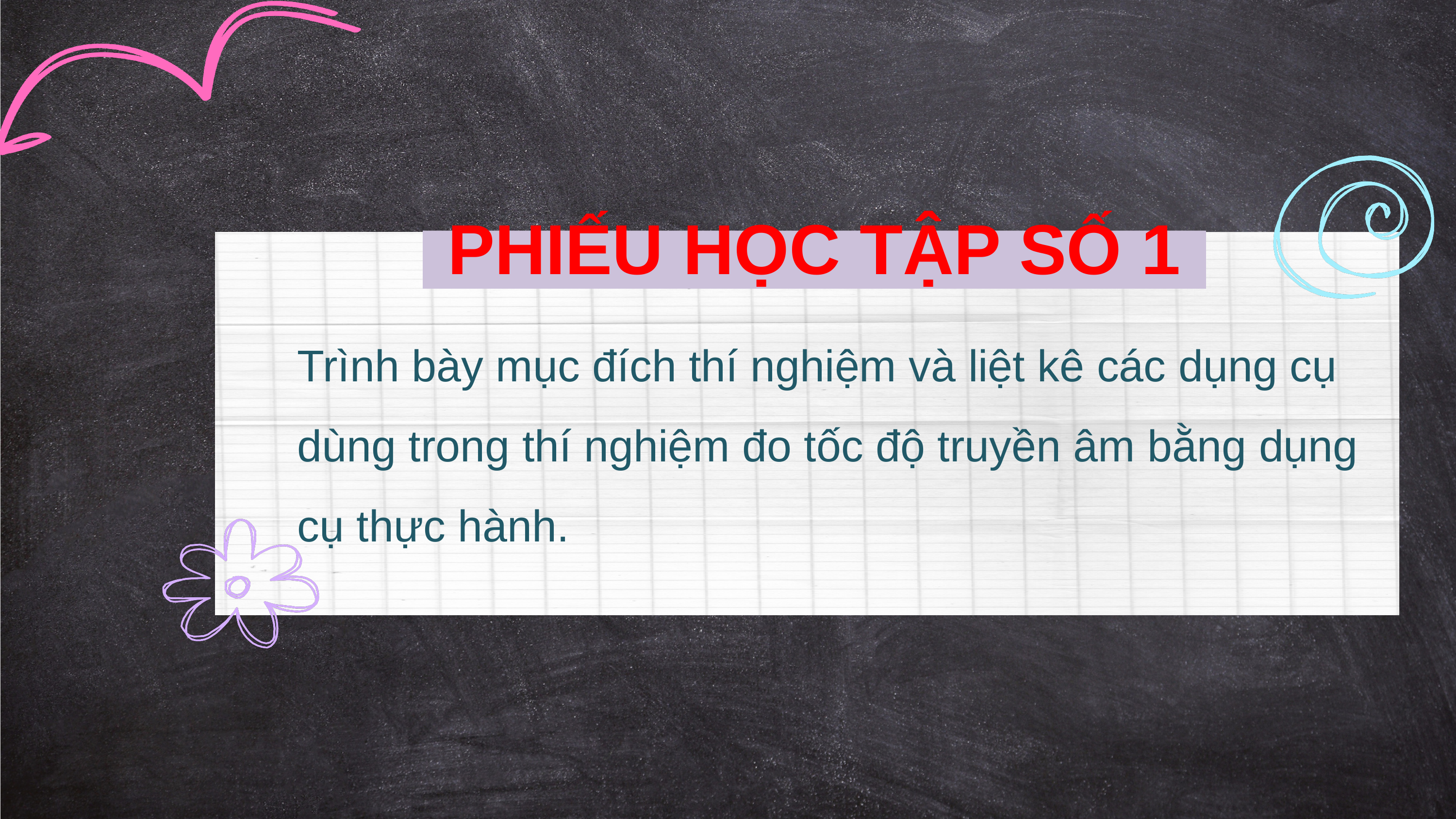

PHIẾU HỌC TẬP SỐ 1
Trình bày mục đích thí nghiệm và liệt kê các dụng cụ dùng trong thí nghiệm đo tốc độ truyền âm bằng dụng cụ thực hành.